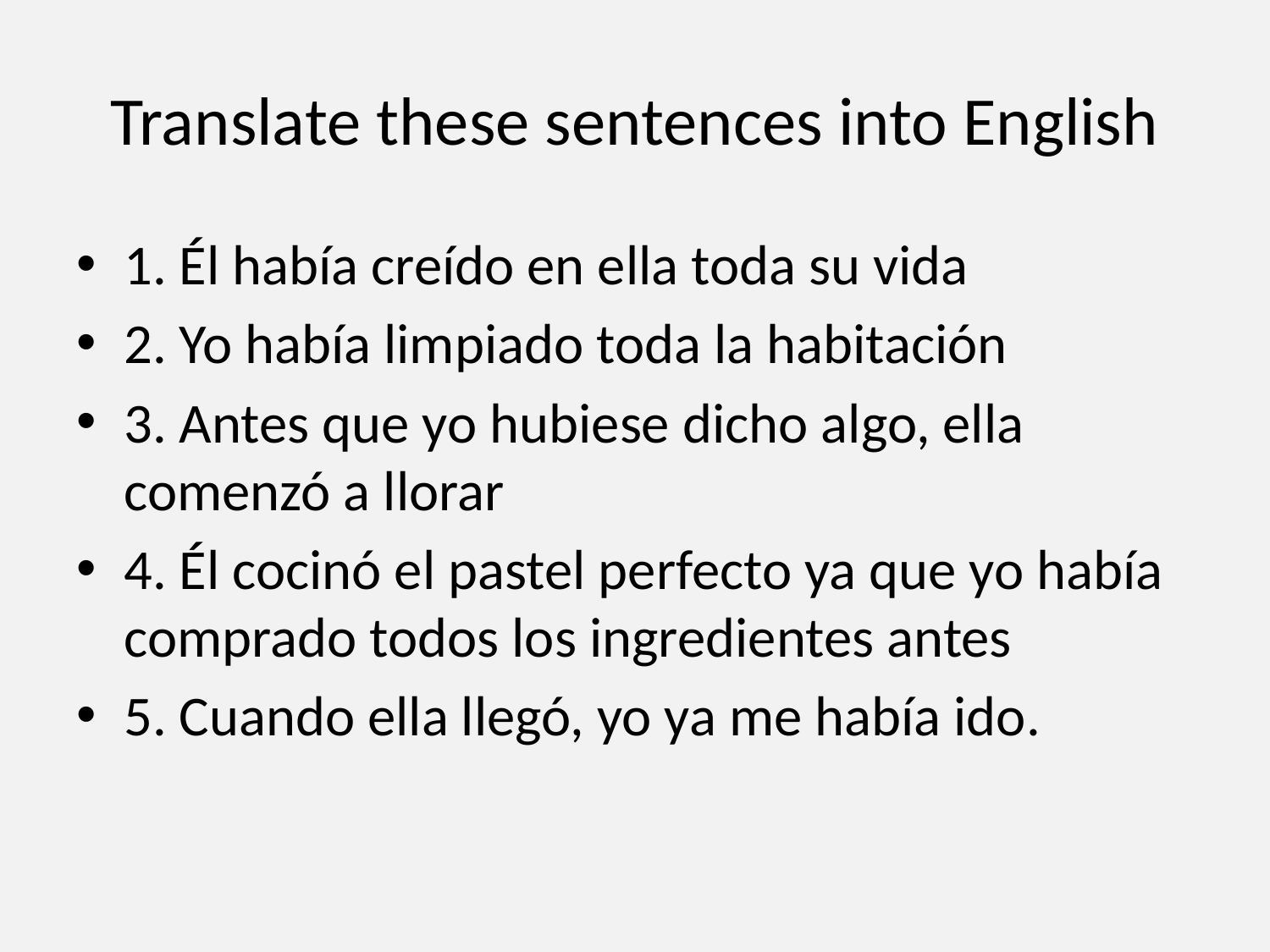

# Translate these sentences into English
1. Él había creído en ella toda su vida
2. Yo había limpiado toda la habitación
3. Antes que yo hubiese dicho algo, ella comenzó a llorar
4. Él cocinó el pastel perfecto ya que yo había comprado todos los ingredientes antes
5. Cuando ella llegó, yo ya me había ido.